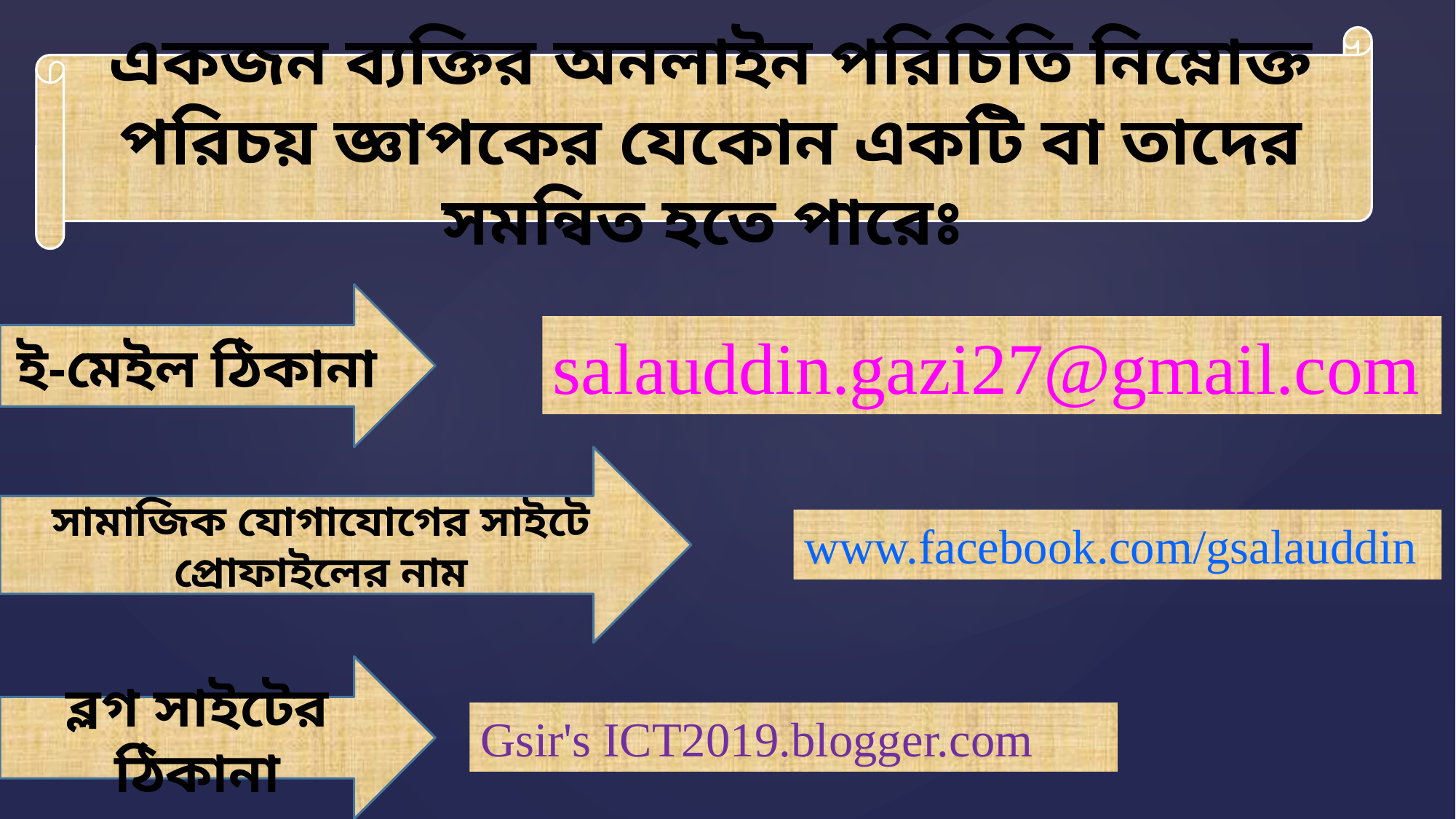

একজন ব্যক্তির অনলাইন পরিচিতি নিম্নোক্ত পরিচয় জ্ঞাপকের যেকোন একটি বা তাদের সমন্বিত হতে পারেঃ
ই-মেইল ঠিকানা
salauddin.gazi27@gmail.com
সামাজিক যোগাযোগের সাইটে প্রোফাইলের নাম
www.facebook.com/gsalauddin
ব্লগ সাইটের ঠিকানা
Gsir's ICT2019.blogger.com